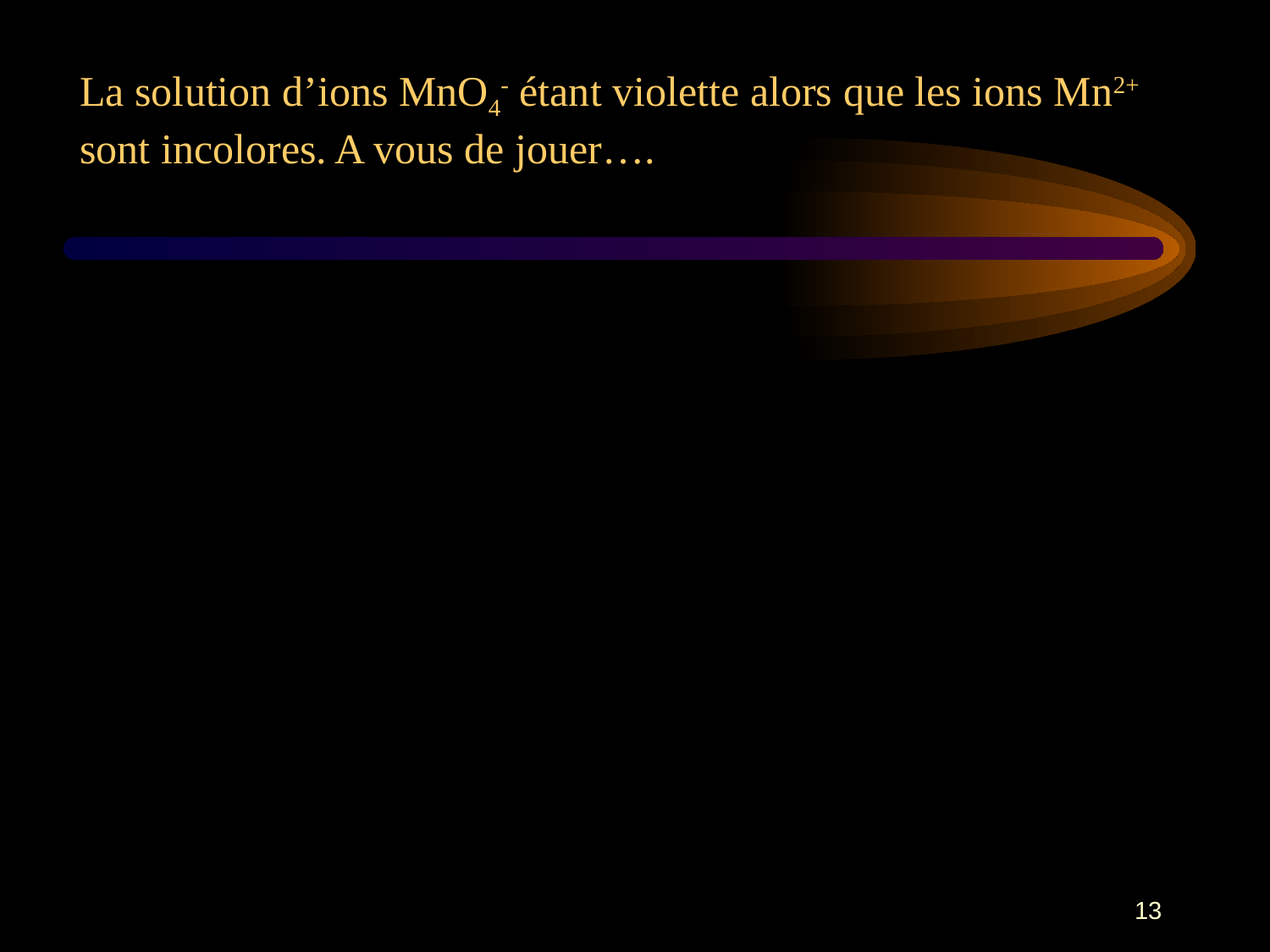

La solution d’ions MnO4- étant violette alors que les ions Mn2+ sont incolores. A vous de jouer….
13